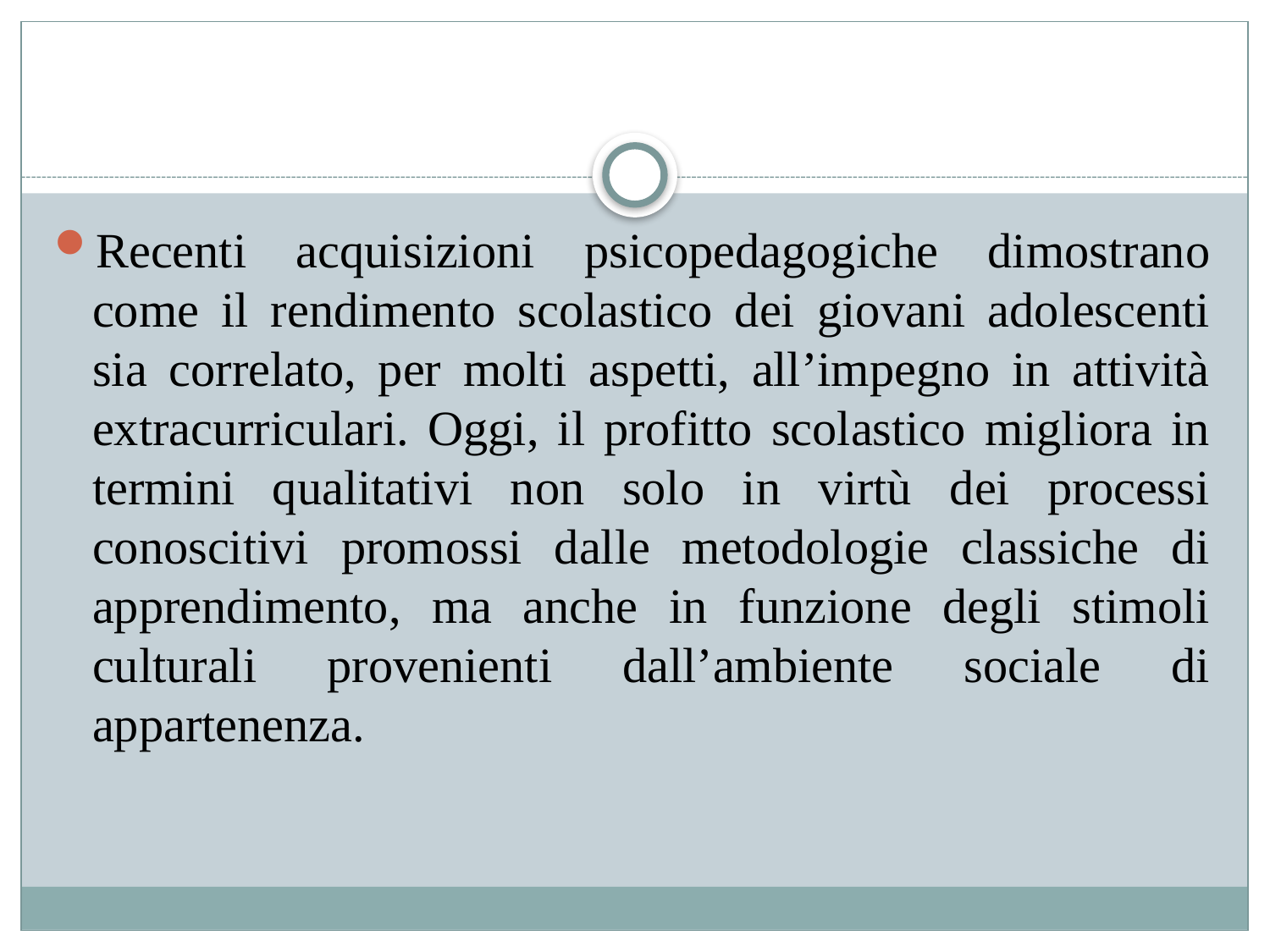

#
Recenti acquisizioni psicopedagogiche dimostrano come il rendimento scolastico dei giovani adolescenti sia correlato, per molti aspetti, all’impegno in attività extracurriculari. Oggi, il profitto scolastico migliora in termini qualitativi non solo in virtù dei processi conoscitivi promossi dalle metodologie classiche di apprendimento, ma anche in funzione degli stimoli culturali provenienti dall’ambiente sociale di appartenenza.